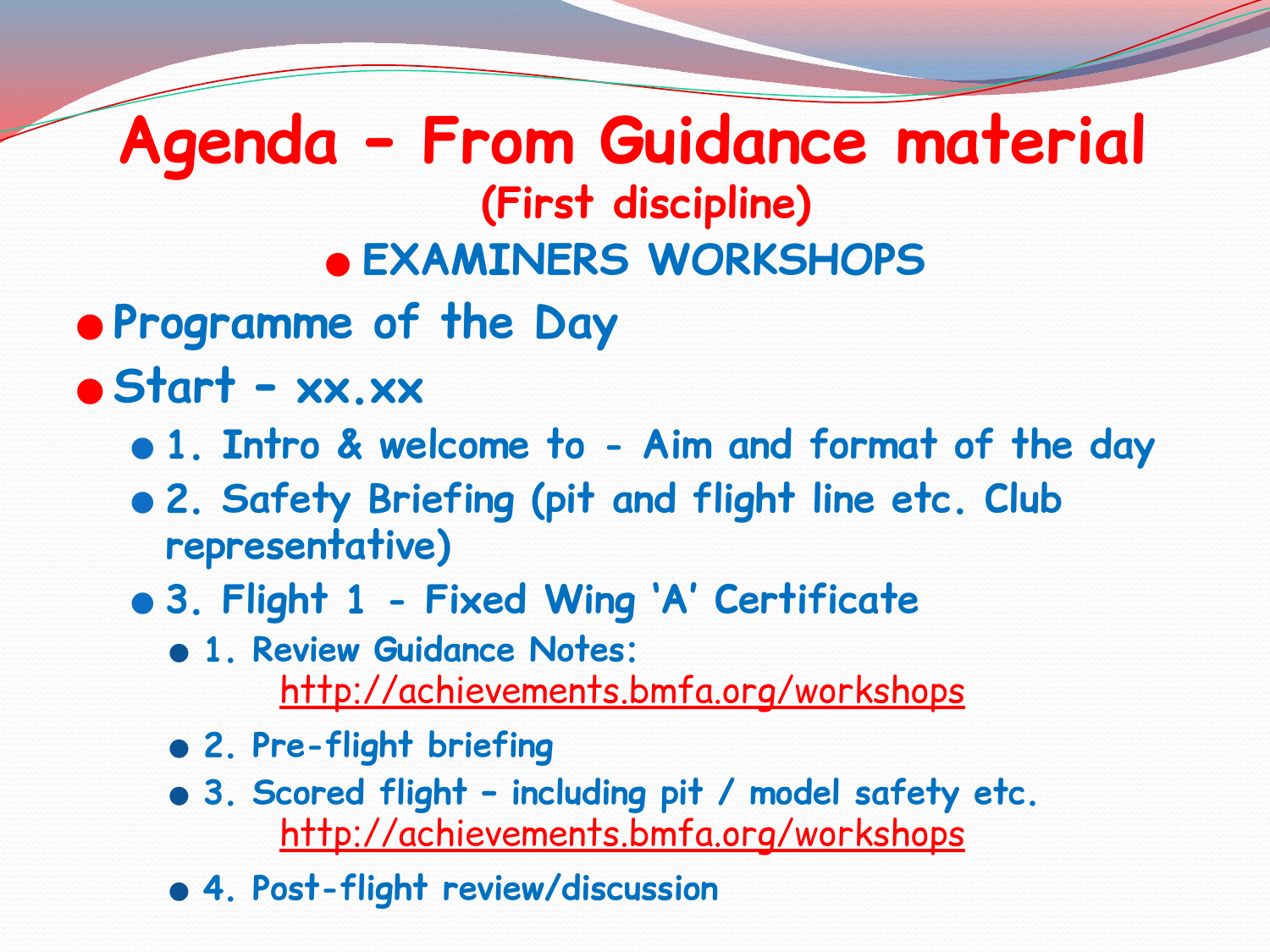

# Agenda – From Guidance material (First discipline)
EXAMINERS WORKSHOPS
Programme of the Day
Start – xx.xx
1. Intro & welcome to - Aim and format of the day
2. Safety Briefing (pit and flight line etc. Club representative)
3. Flight 1 - Fixed Wing ‘A’ Certificate
1. Review Guidance Notes:
http://achievements.bmfa.org/workshops
2. Pre-flight briefing
3. Scored flight – including pit / model safety etc.
http://achievements.bmfa.org/workshops
4. Post-flight review/discussion